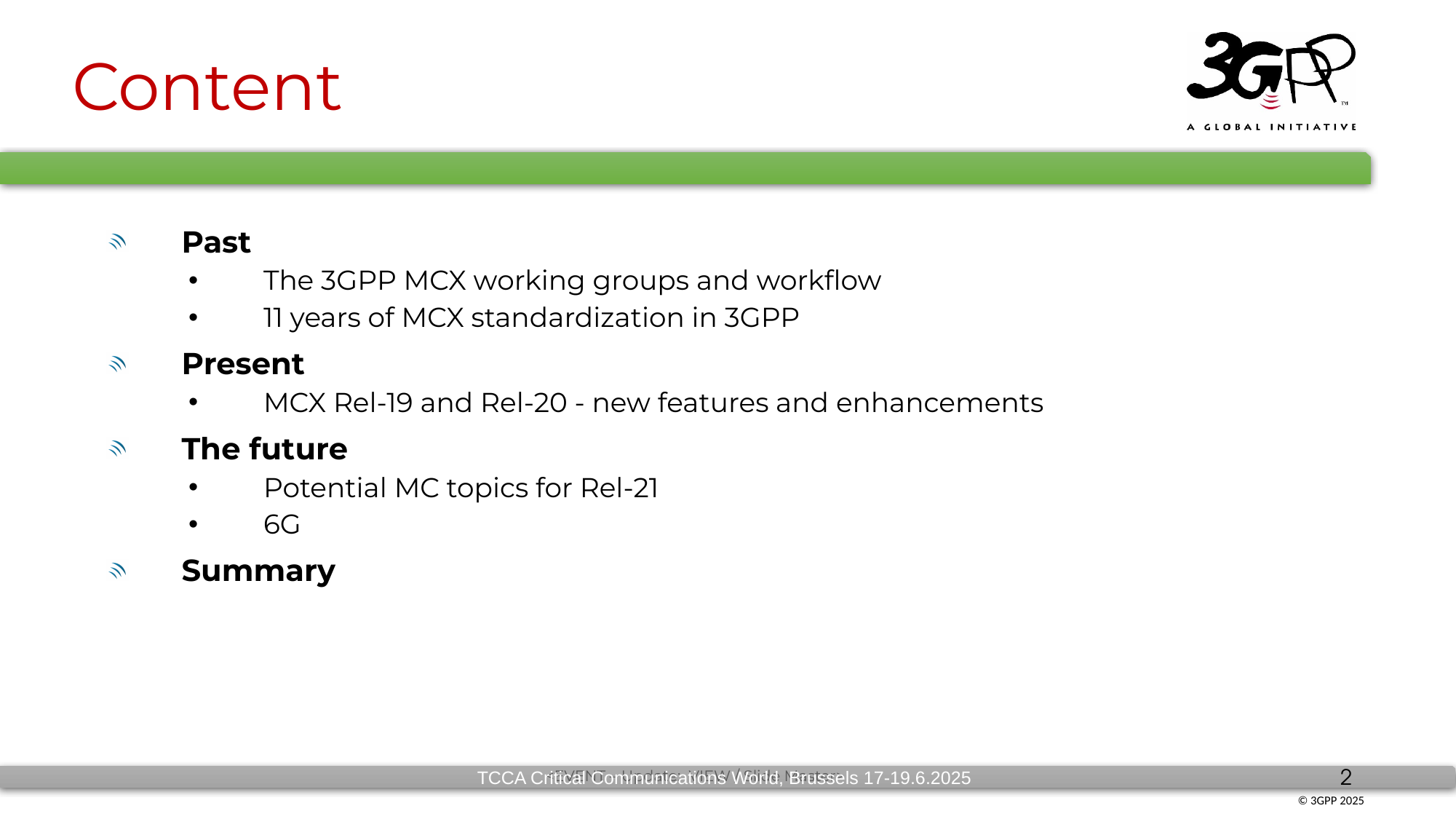

# Content
Past
The 3GPP MCX working groups and workflow
11 years of MCX standardization in 3GPP
Present
MCX Rel-19 and Rel-20 - new features and enhancements
The future
Potential MC topics for Rel-21
6G
Summary